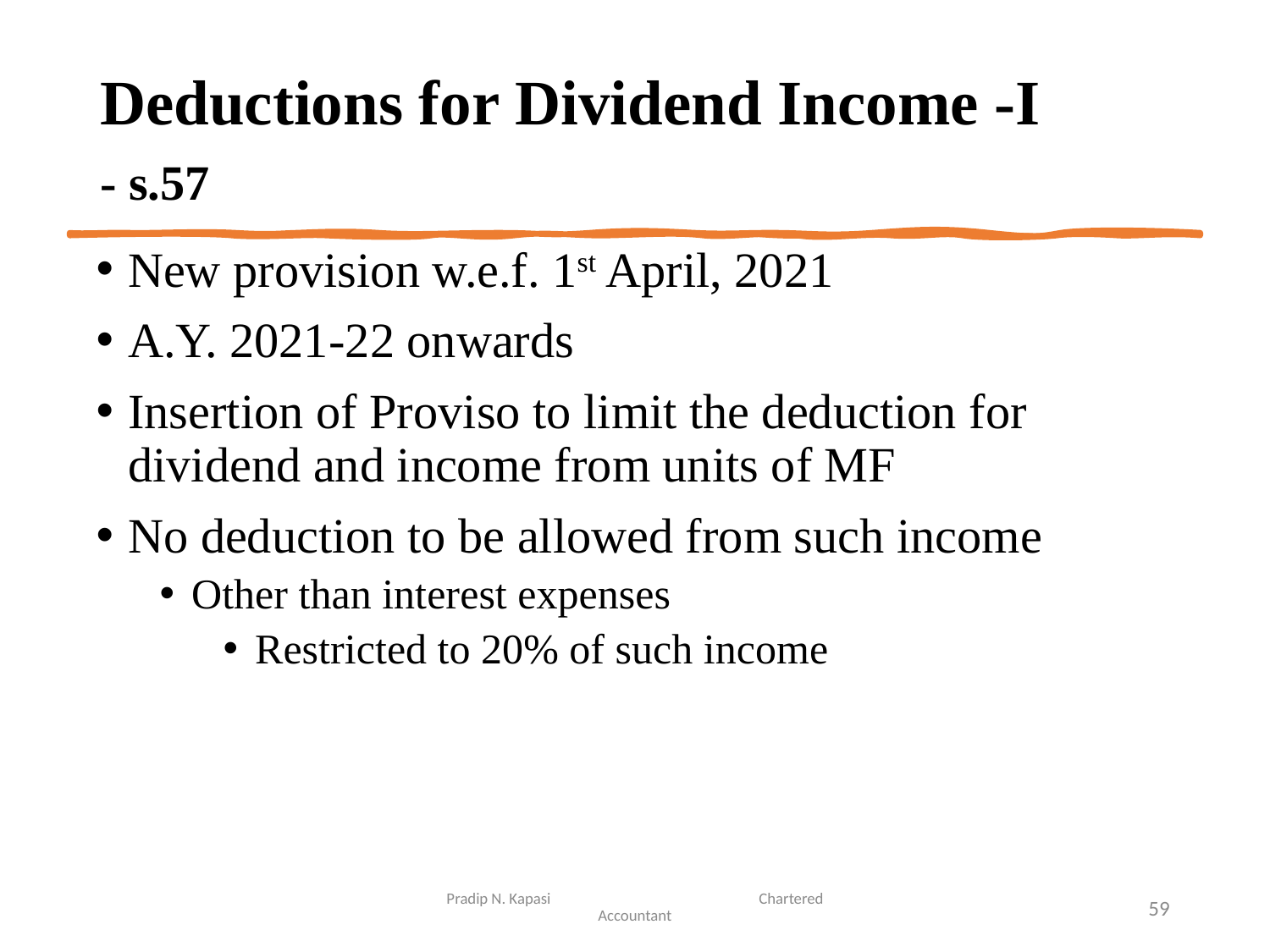

# Deductions for Dividend Income -I - s.57

New provision w.e.f. 1st April, 2021
A.Y. 2021-22 onwards
Insertion of Proviso to limit the deduction for dividend and income from units of MF
No deduction to be allowed from such income
Other than interest expenses
Restricted to 20% of such income

Pradip N. Kapasi                                                          Chartered Accountant
59